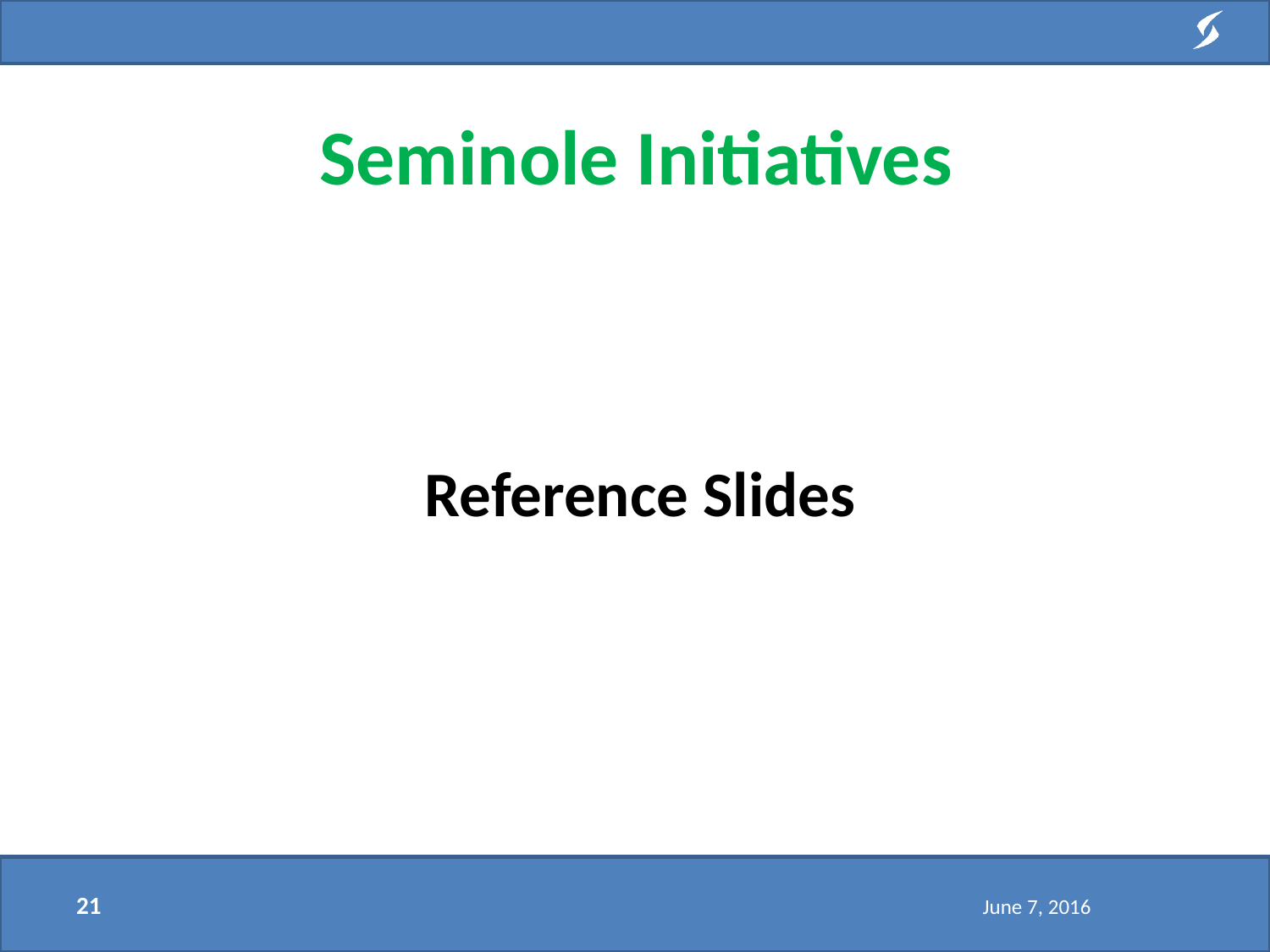

# Seminole Initiatives

Reference Slides
21
June 7, 2016